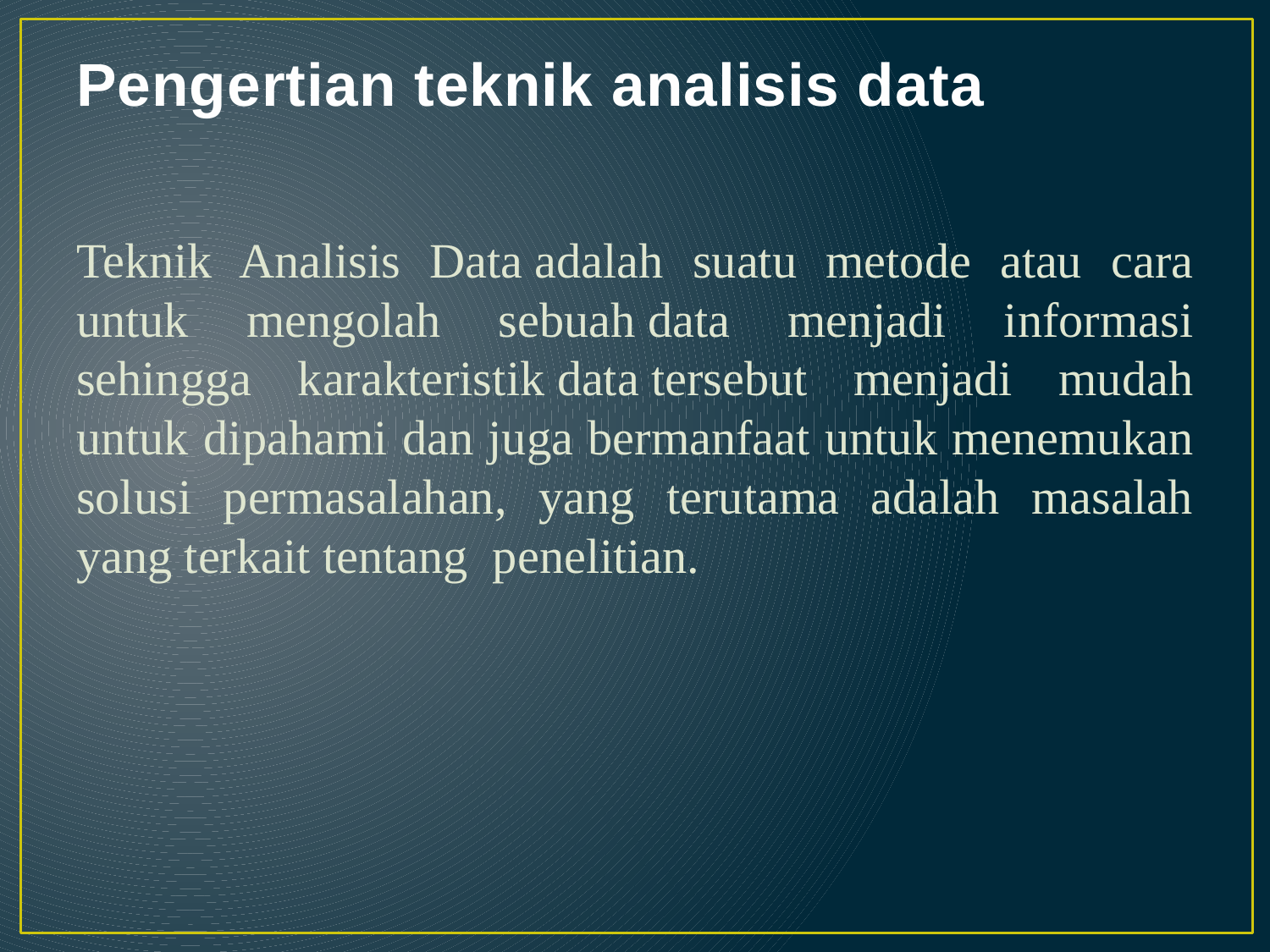

# Pengertian teknik analisis data
Teknik Analisis Data adalah suatu metode atau cara untuk mengolah sebuah data menjadi informasi sehingga karakteristik data tersebut menjadi mudah untuk dipahami dan juga bermanfaat untuk menemukan solusi permasalahan, yang terutama adalah masalah yang terkait tentang  penelitian.